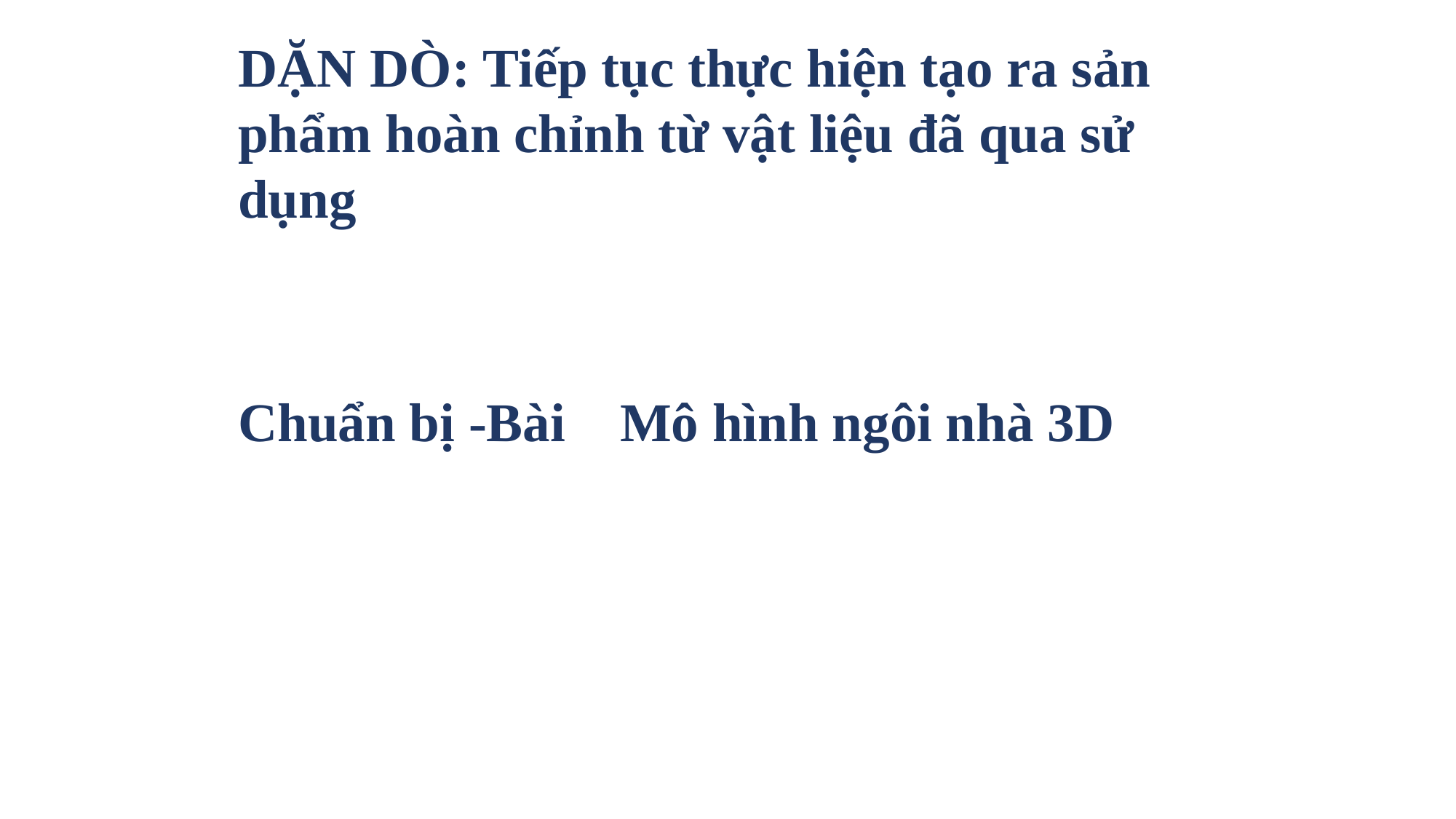

DẶN DÒ: Tiếp tục thực hiện tạo ra sản phẩm hoàn chỉnh từ vật liệu đã qua sử dụng

Chuẩn bị -Bài    Mô hình ngôi nhà 3D